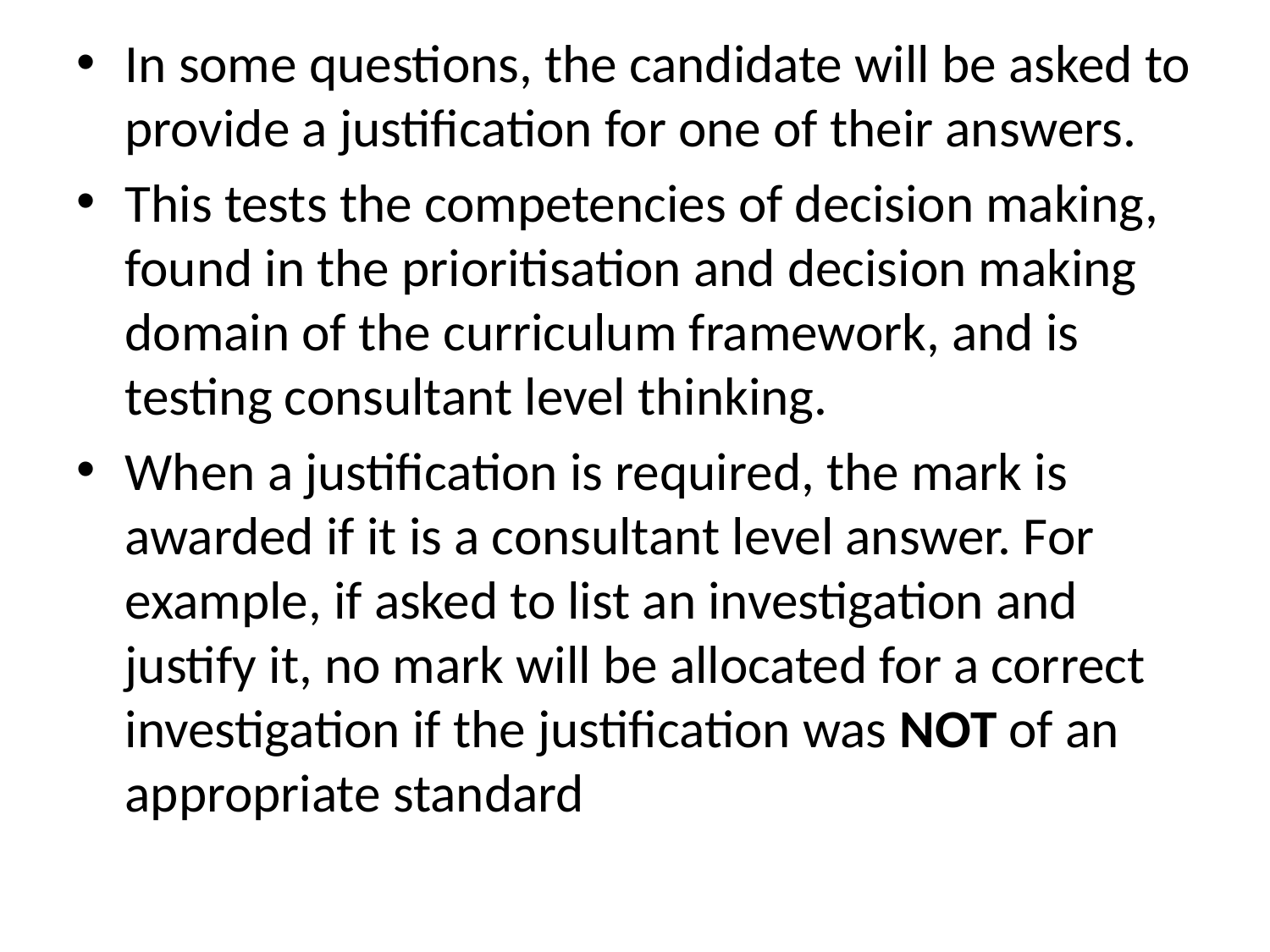

In some questions, the candidate will be asked to provide a justification for one of their answers.
This tests the competencies of decision making, found in the prioritisation and decision making domain of the curriculum framework, and is testing consultant level thinking.
When a justification is required, the mark is awarded if it is a consultant level answer. For example, if asked to list an investigation and justify it, no mark will be allocated for a correct investigation if the justification was NOT of an appropriate standard
#